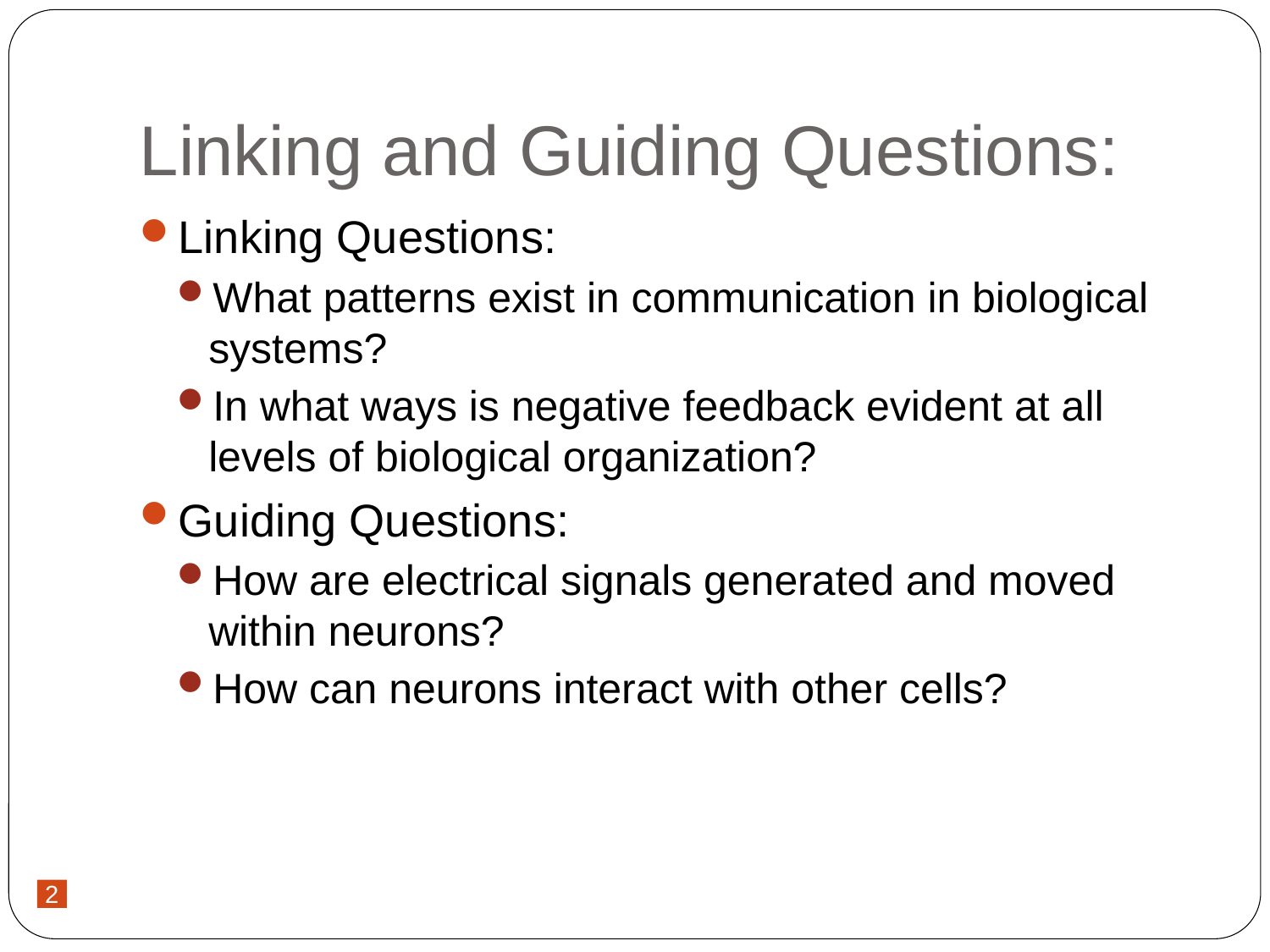

# Linking and Guiding Questions:

Linking Questions:
What patterns exist in communication in biological systems?
In what ways is negative feedback evident at all levels of biological organization?
Guiding Questions:
How are electrical signals generated and moved within neurons?
How can neurons interact with other cells?
2